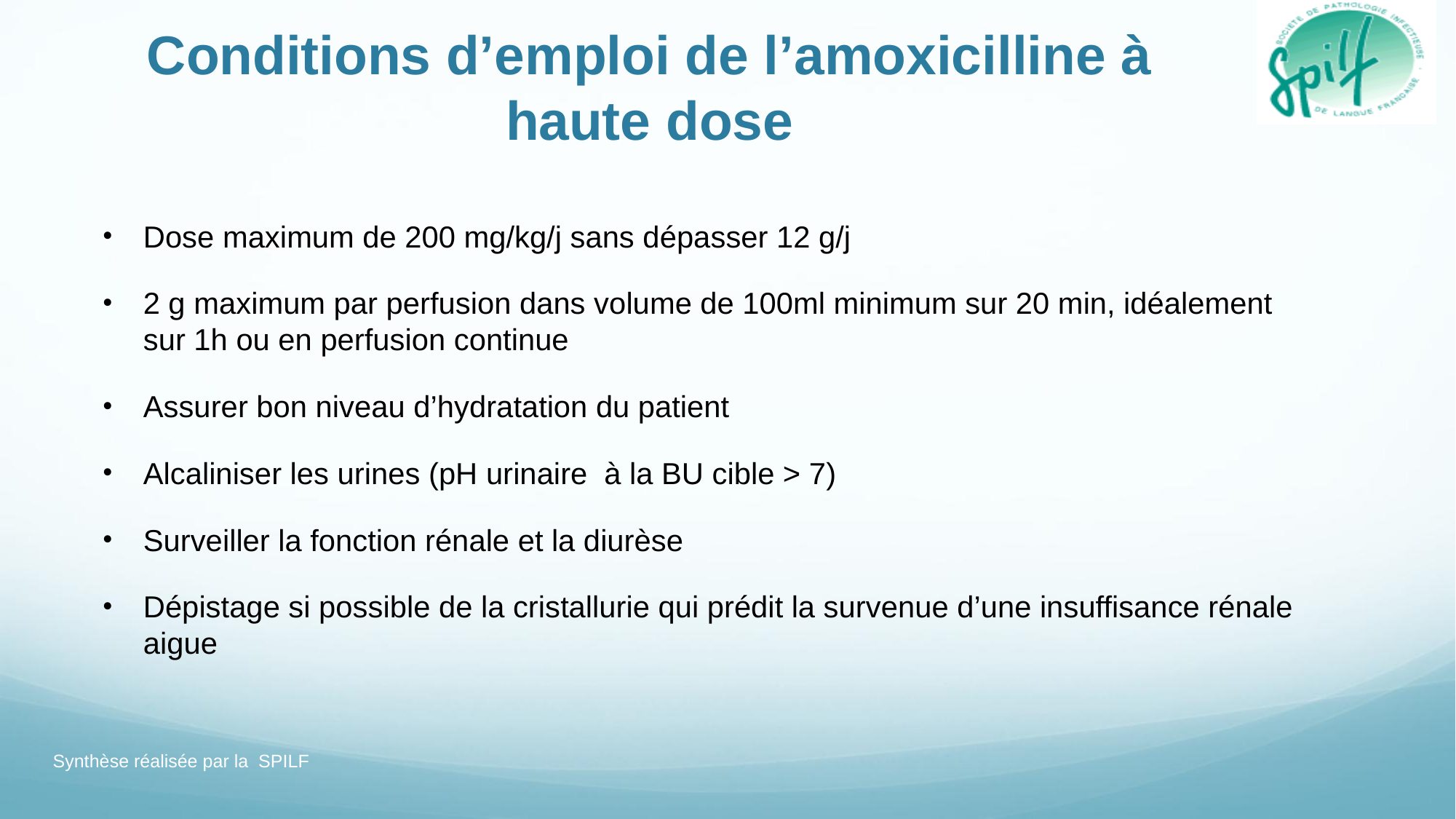

# Conditions d’emploi de l’amoxicilline à haute dose
Dose maximum de 200 mg/kg/j sans dépasser 12 g/j
2 g maximum par perfusion dans volume de 100ml minimum sur 20 min, idéalement sur 1h ou en perfusion continue
Assurer bon niveau d’hydratation du patient
Alcaliniser les urines (pH urinaire  à la BU cible > 7)
Surveiller la fonction rénale et la diurèse
Dépistage si possible de la cristallurie qui prédit la survenue d’une insuffisance rénale aigue

Synthèse réalisée par la  SPILF